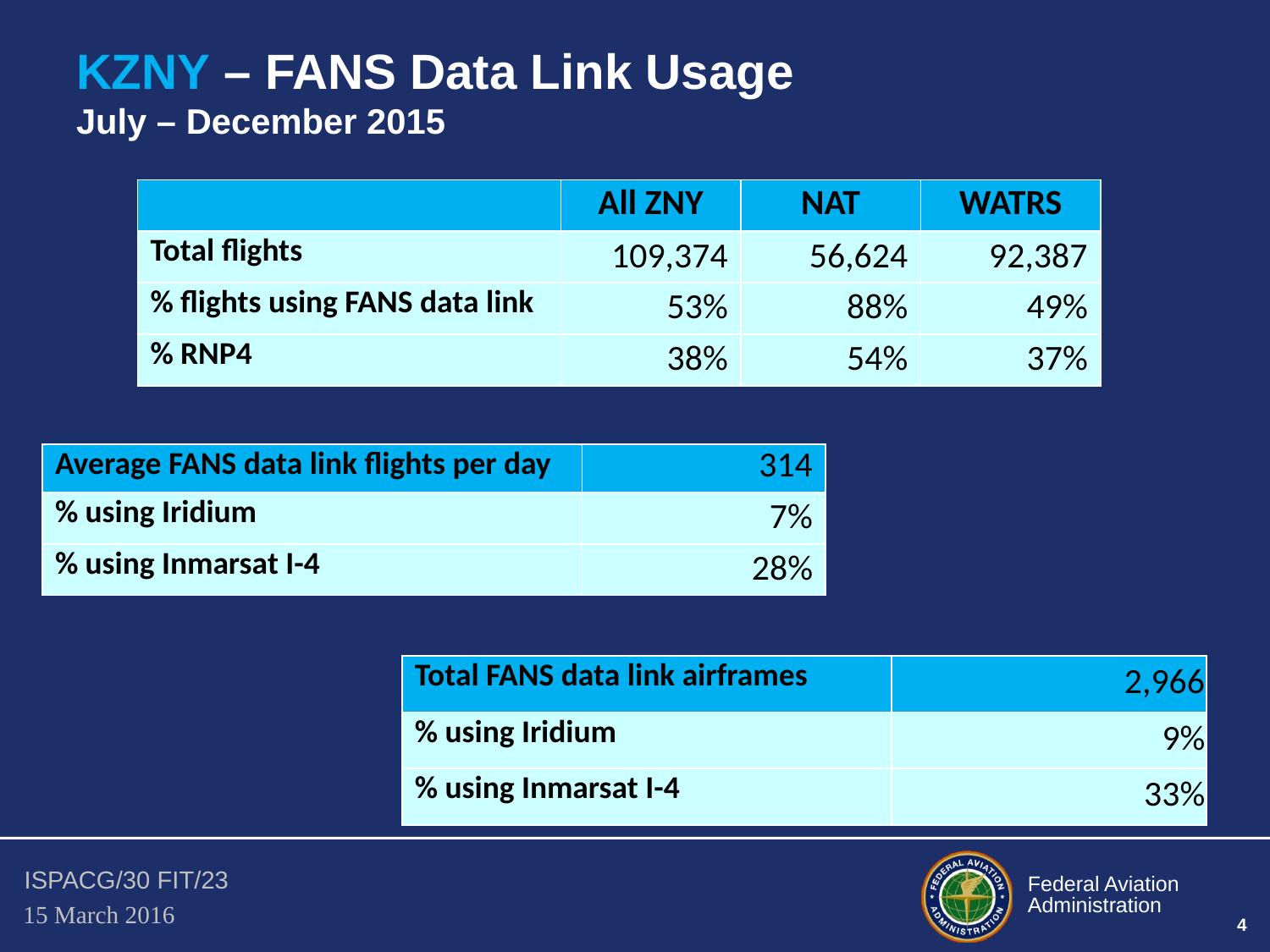

# KZNY – FANS Data Link Usage July – December 2015
|  | All ZNY | NAT | WATRS |
| --- | --- | --- | --- |
| Total flights | 109,374 | 56,624 | 92,387 |
| % flights using FANS data link | 53% | 88% | 49% |
| % RNP4 | 38% | 54% | 37% |
| Average FANS data link flights per day | 314 |
| --- | --- |
| % using Iridium | 7% |
| % using Inmarsat I-4 | 28% |
| Total FANS data link airframes | 2,966 |
| --- | --- |
| % using Iridium | 9% |
| % using Inmarsat I-4 | 33% |
4